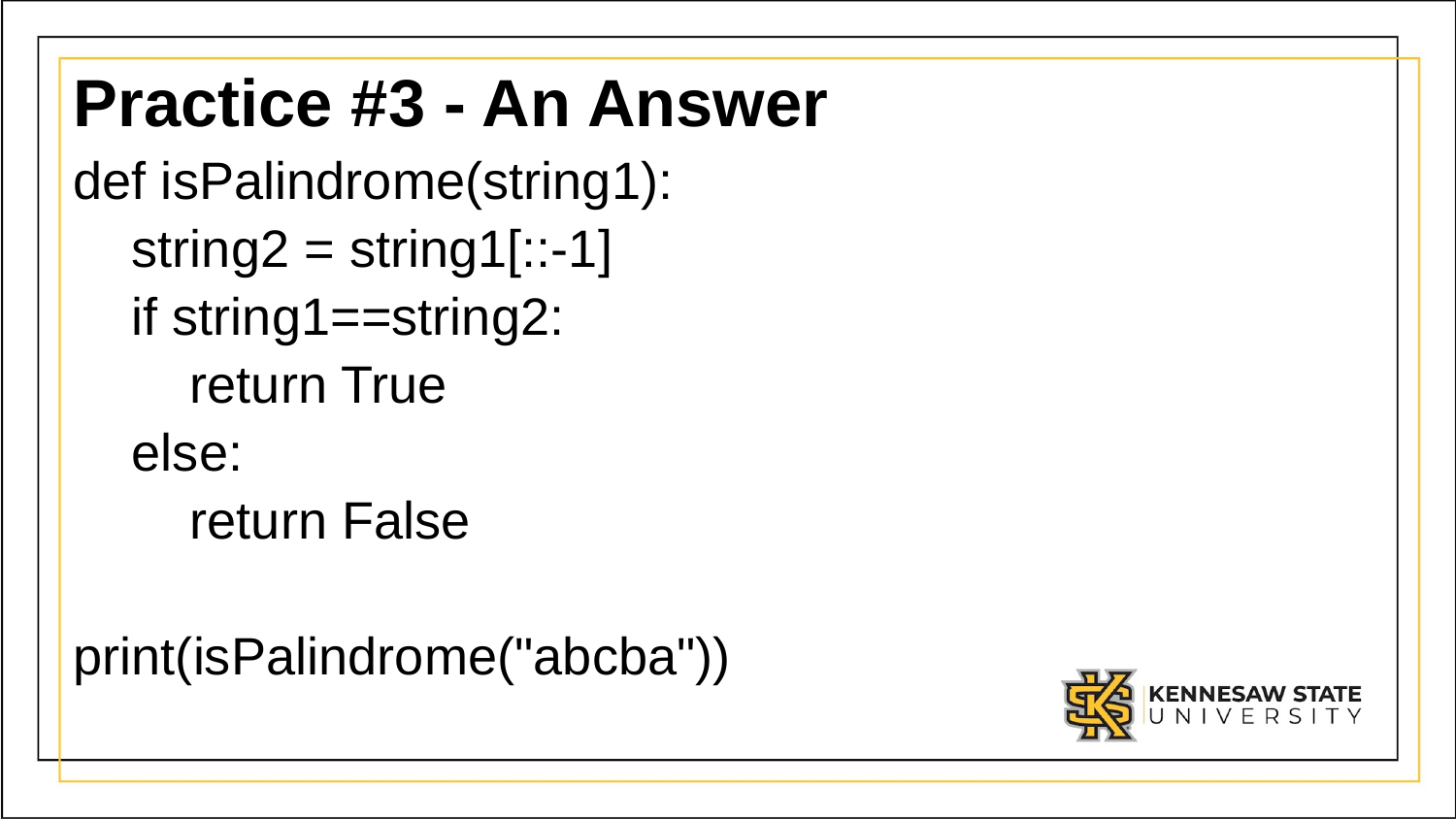

# Practice #3 - An Answer
def isPalindrome(string1):
    string2 = string1[::-1]
    if string1==string2:
        return True
    else:
        return False

print(isPalindrome("abcba"))